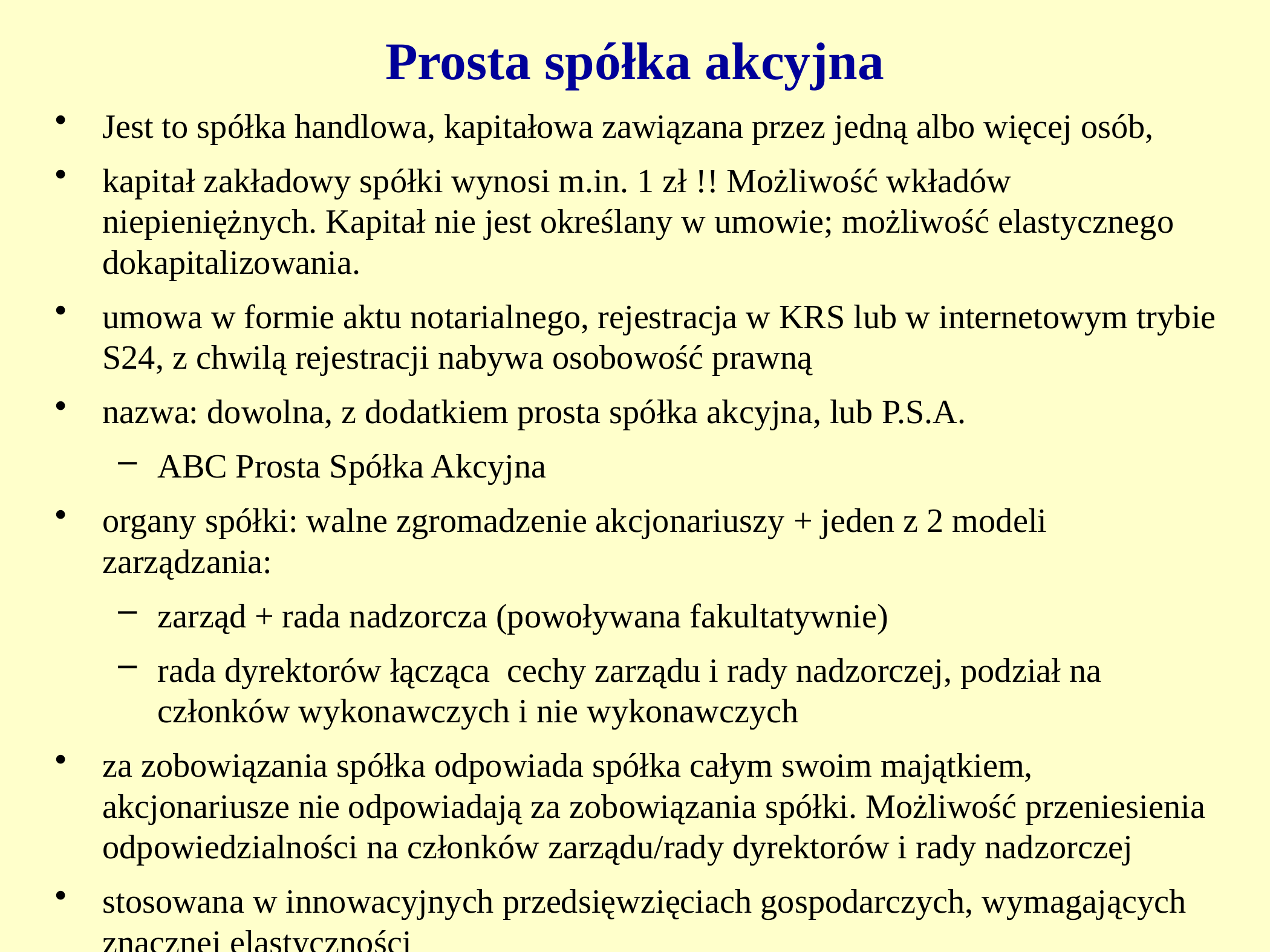

# Prosta spółka akcyjna
Jest to spółka handlowa, kapitałowa zawiązana przez jedną albo więcej osób,
kapitał zakładowy spółki wynosi m.in. 1 zł !! Możliwość wkładów niepieniężnych. Kapitał nie jest określany w umowie; możliwość elastycznego dokapitalizowania.
umowa w formie aktu notarialnego, rejestracja w KRS lub w internetowym trybie S24, z chwilą rejestracji nabywa osobowość prawną
nazwa: dowolna, z dodatkiem prosta spółka akcyjna, lub P.S.A.
ABC Prosta Spółka Akcyjna
organy spółki: walne zgromadzenie akcjonariuszy + jeden z 2 modeli zarządzania:
zarząd + rada nadzorcza (powoływana fakultatywnie)
rada dyrektorów łącząca  cechy zarządu i rady nadzorczej, podział na członków wykonawczych i nie wykonawczych
za zobowiązania spółka odpowiada spółka całym swoim majątkiem, akcjonariusze nie odpowiadają za zobowiązania spółki. Możliwość przeniesienia odpowiedzialności na członków zarządu/rady dyrektorów i rady nadzorczej
stosowana w innowacyjnych przedsięwzięciach gospodarczych, wymagających znacznej elastyczności